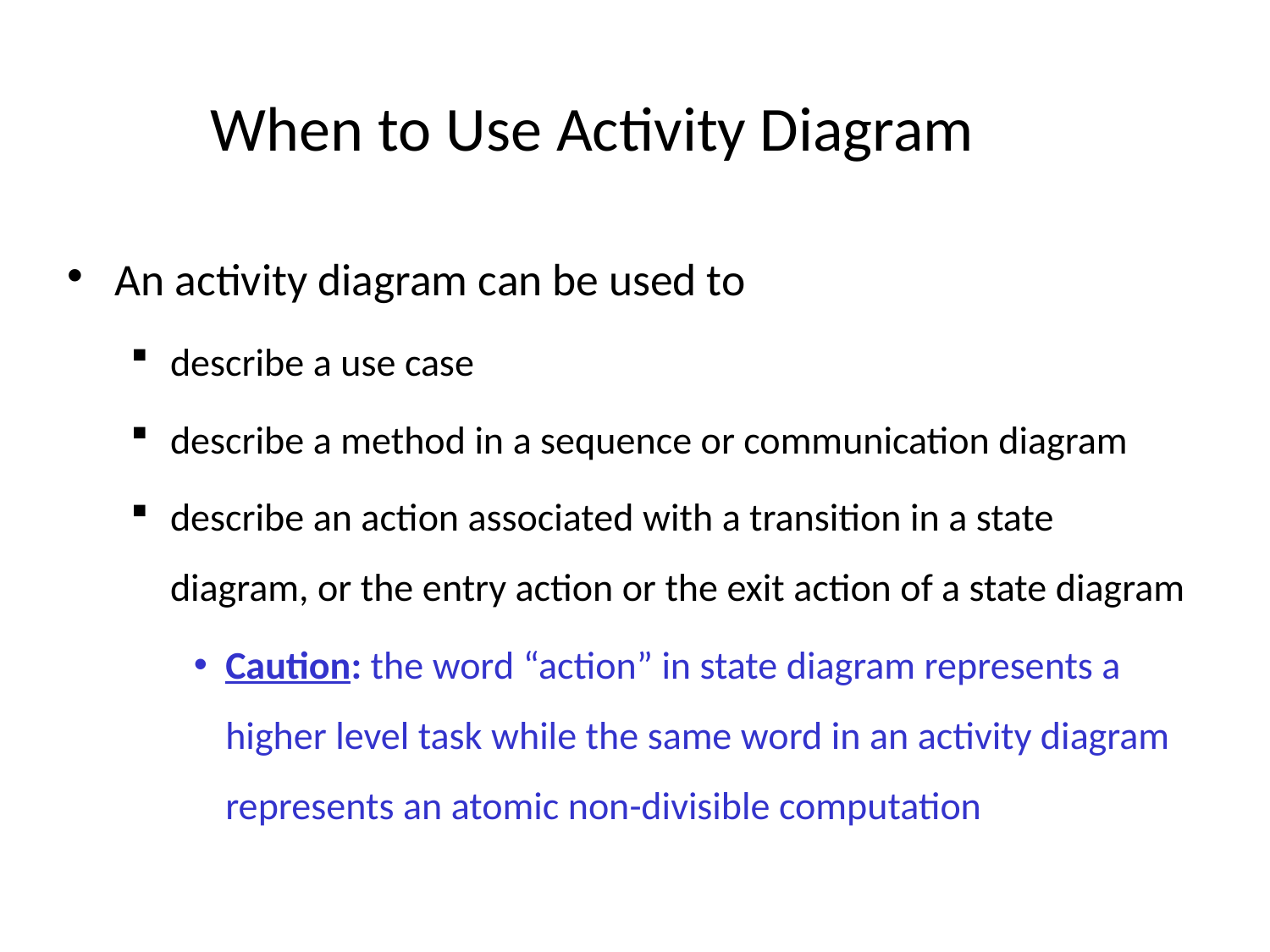

# When to Use Activity Diagram
An activity diagram can be used to
describe a use case
describe a method in a sequence or communication diagram
describe an action associated with a transition in a state diagram, or the entry action or the exit action of a state diagram
Caution: the word “action” in state diagram represents a higher level task while the same word in an activity diagram represents an atomic non-divisible computation
IL/Best Practice Prg
ITTA-7
48